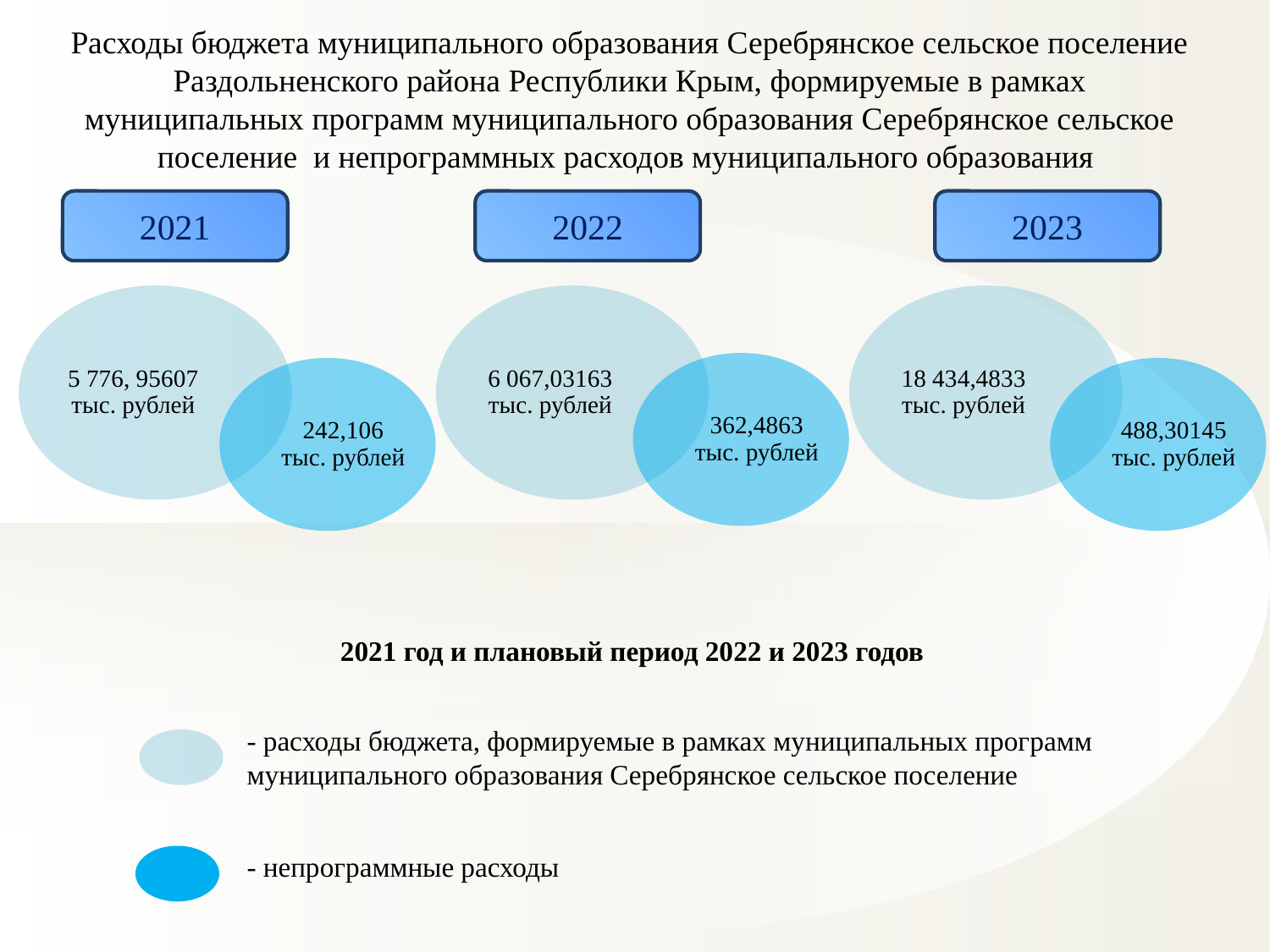

Расходы бюджета муниципального образования Серебрянское сельское поселение Раздольненского района Республики Крым, формируемые в рамках муниципальных программ муниципального образования Серебрянское сельское поселение  и непрограммных расходов муниципального образования
2021
2022
2023
5 776, 95607 тыс. рублей
6 067,03163 тыс. рублей
18 434,4833 тыс. рублей
362,4863 тыс. рублей
242,106 тыс. рублей
488,30145 тыс. рублей

2021 год и плановый период 2022 и 2023 годов
- расходы бюджета, формируемые в рамках муниципальных программ муниципального образования Серебрянское сельское поселение

- непрограммные расходы